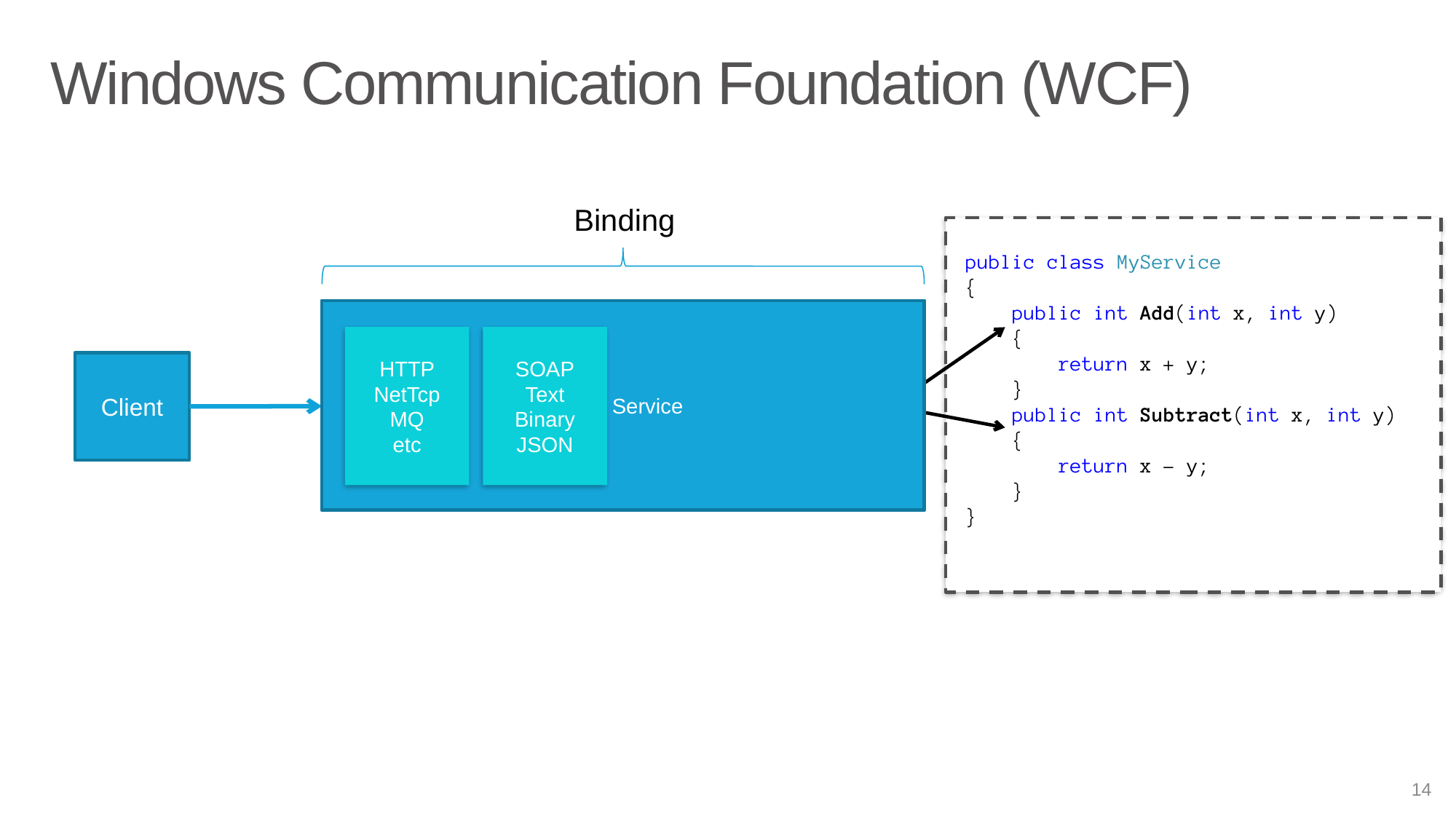

# Windows Communication Foundation (WCF)

Binding

public class MyService
{
    public int Add(int x, int y)
    {
        return x + y;
    }
    public int Subtract(int x, int y)
    {
        return x - y;
    }
}

SOAP
HTTP
Operation Invoker
Web Service

HTTP
NetTcp
MQ
etc
SOAP
Text
Binary
JSON
Transport
Encoding
?
Operation Invoker
Client
14